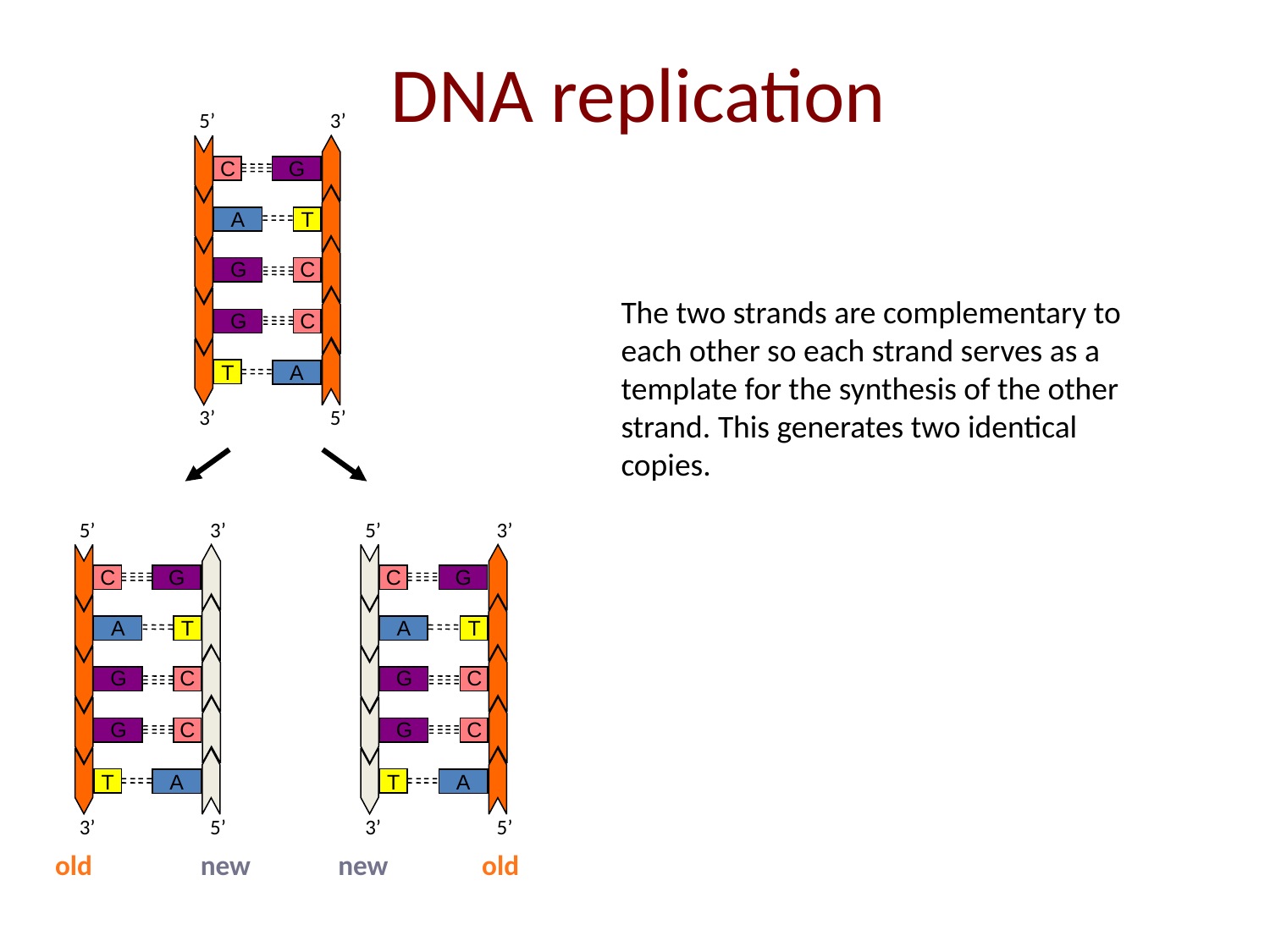

# DNA replication
5’
C

A

G

G

T

3’
3’
G

T

C

C

A

5’
The two strands are complementary to each other so each strand serves as a template for the synthesis of the other strand. This generates two identical copies.

5’
C

A

G

G

T

3’
old
3’
G

T

C

C

A

5’
new
5’
C

A

G

G

T

3’
new
3’
G

T

C

C

A

5’
old